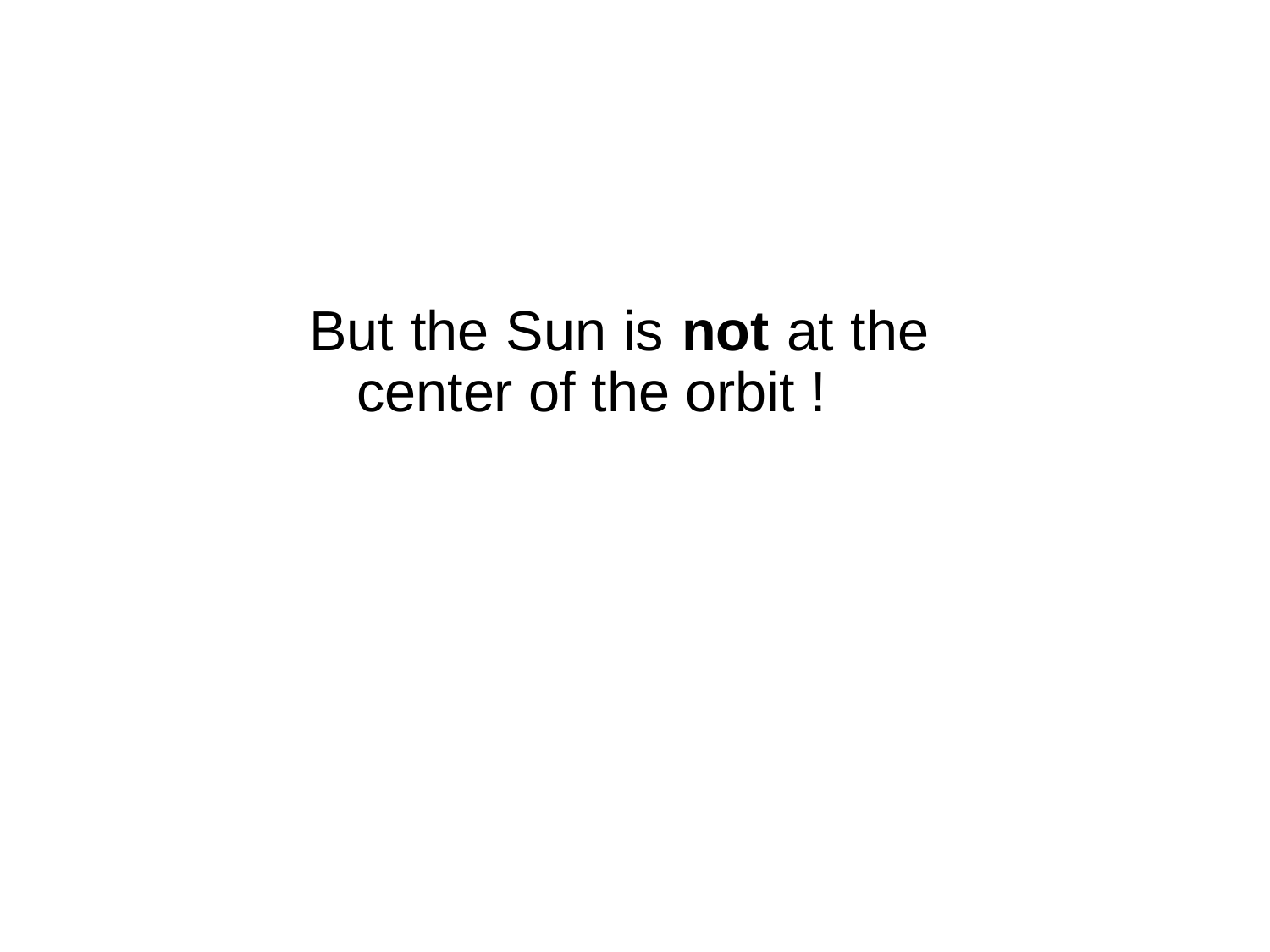

But the Sun is not at the center of the orbit !